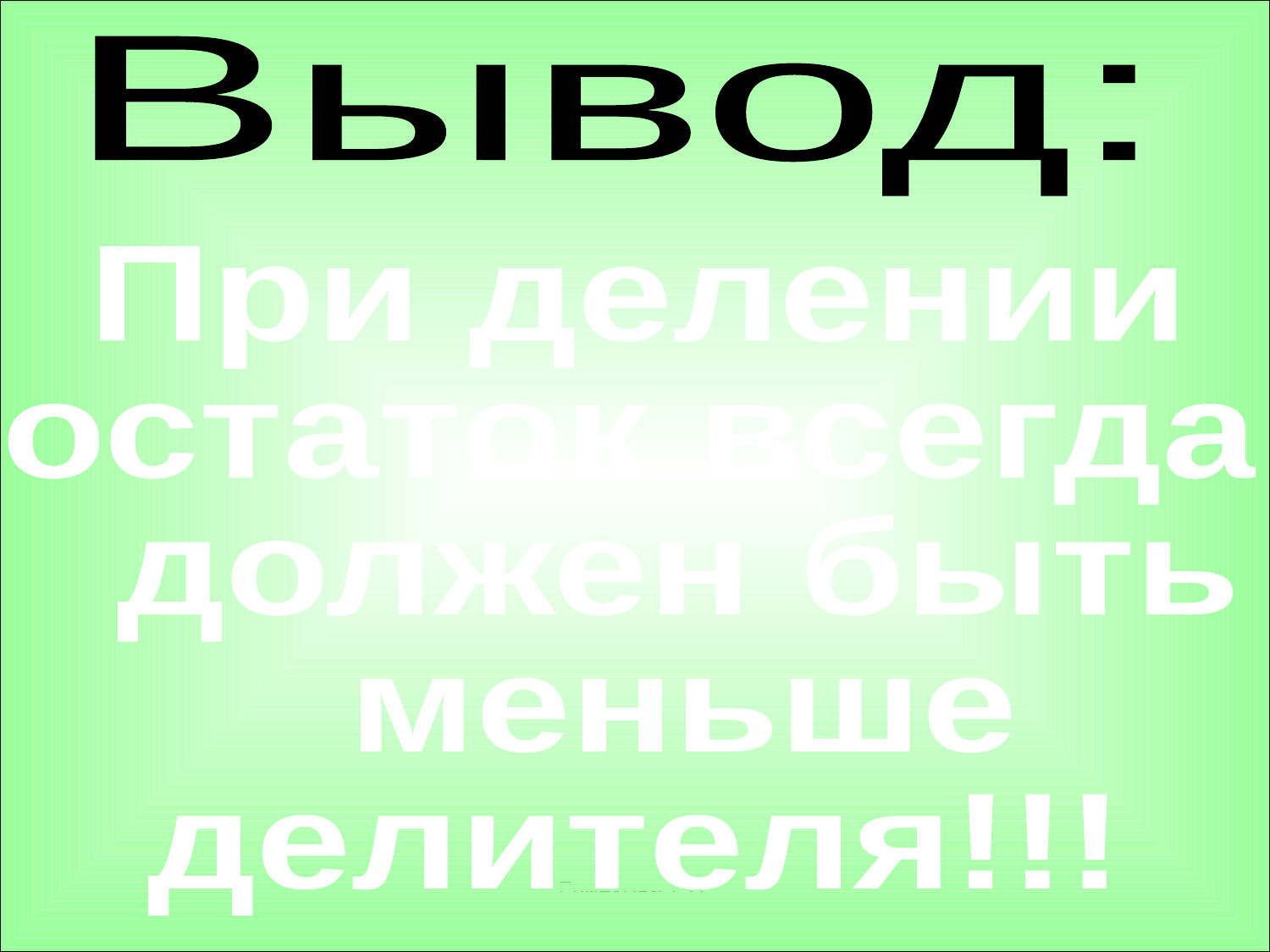

Вывод:
При делении
остаток всегда
 должен быть
 меньше
делителя!!!
Глинкова Г.В.